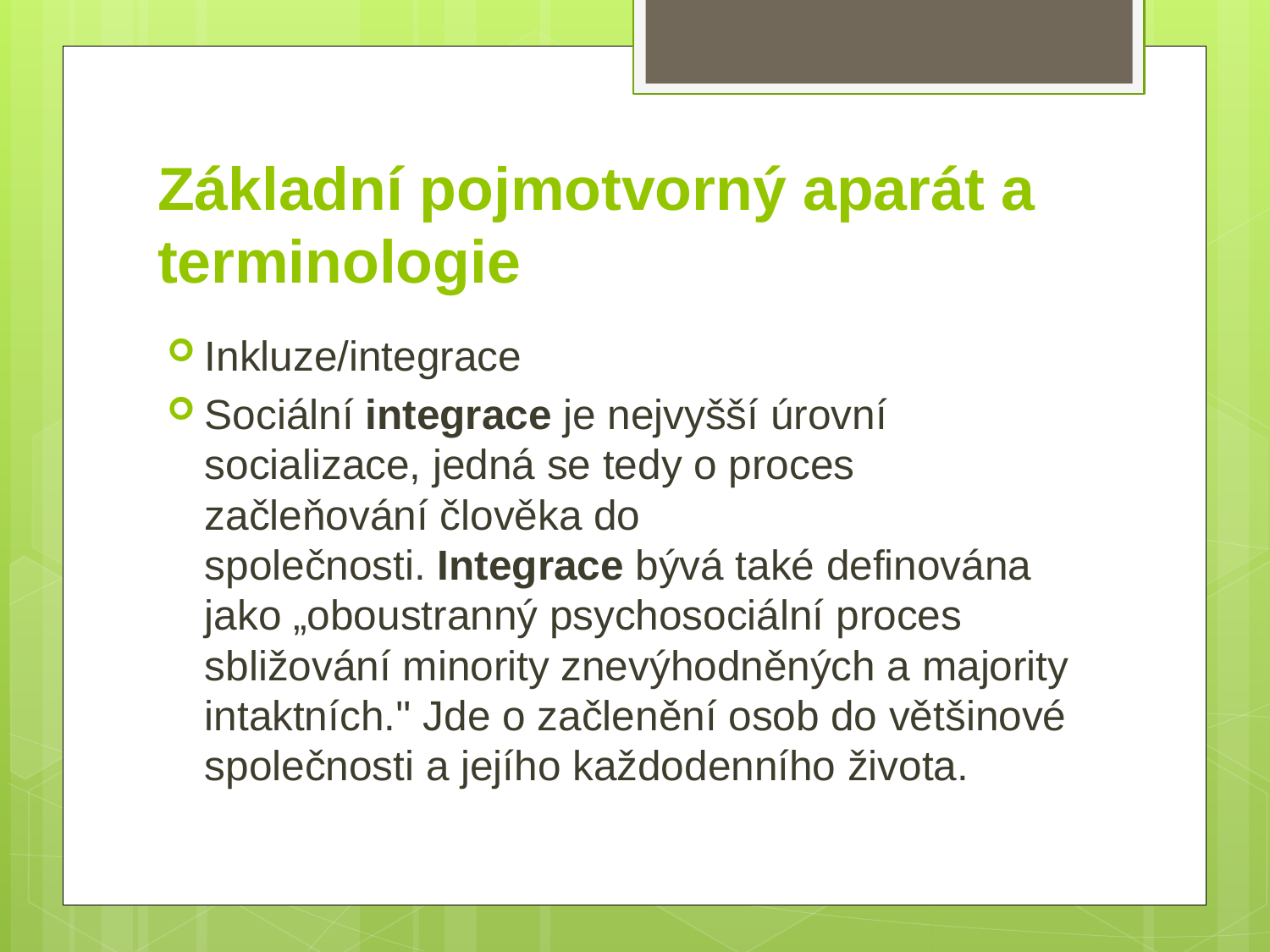

# Základní pojmotvorný aparát a terminologie
Inkluze/integrace
Sociální integrace je nejvyšší úrovní socializace, jedná se tedy o proces začleňování člověka do společnosti. Integrace bývá také definována jako „oboustranný psychosociální proces sbližování minority znevýhodněných a majority intaktních.'' Jde o začlenění osob do většinové společnosti a jejího každodenního života.